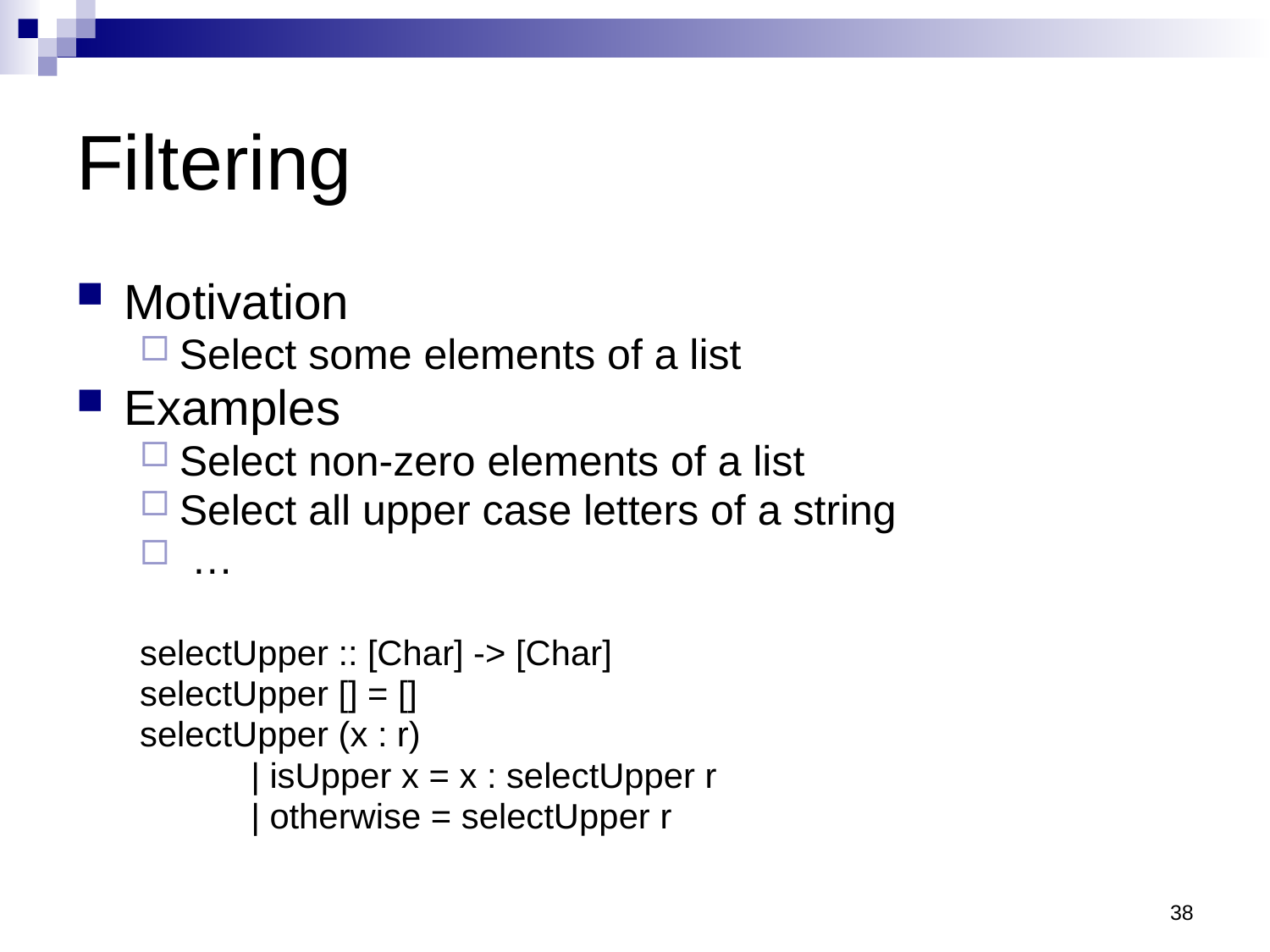

# Filtering
Motivation
Select some elements of a list
Examples
Select non-zero elements of a list
Select all upper case letters of a string
 …

selectUpper :: [Char] -> [Char]
selectUpper [] = []
selectUpper (x : r)
		| isUpper x = x : selectUpper r
		| otherwise = selectUpper r
38